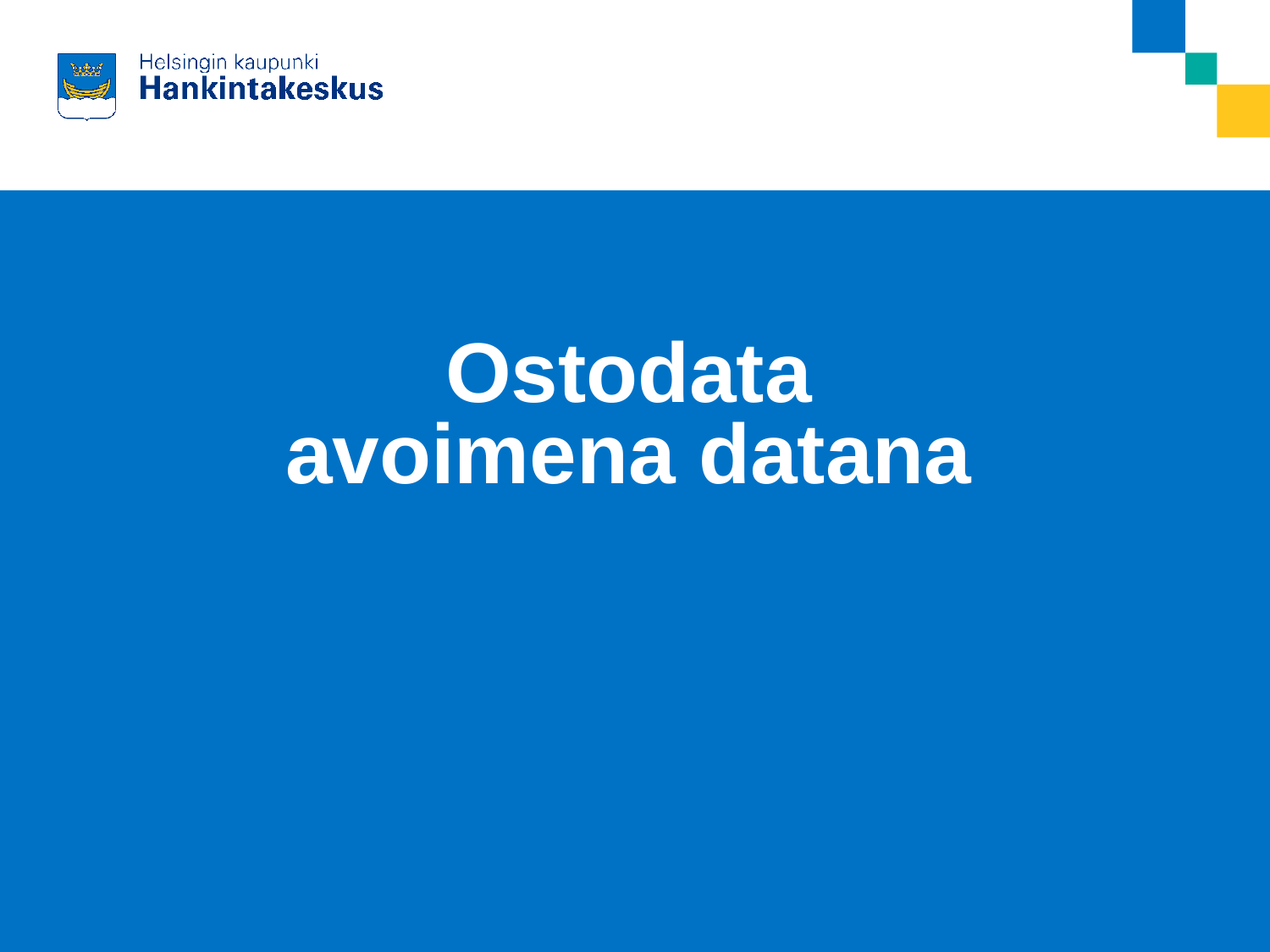

# Ostodata avoimena datana
27.3.2015
Kari Gröndahl